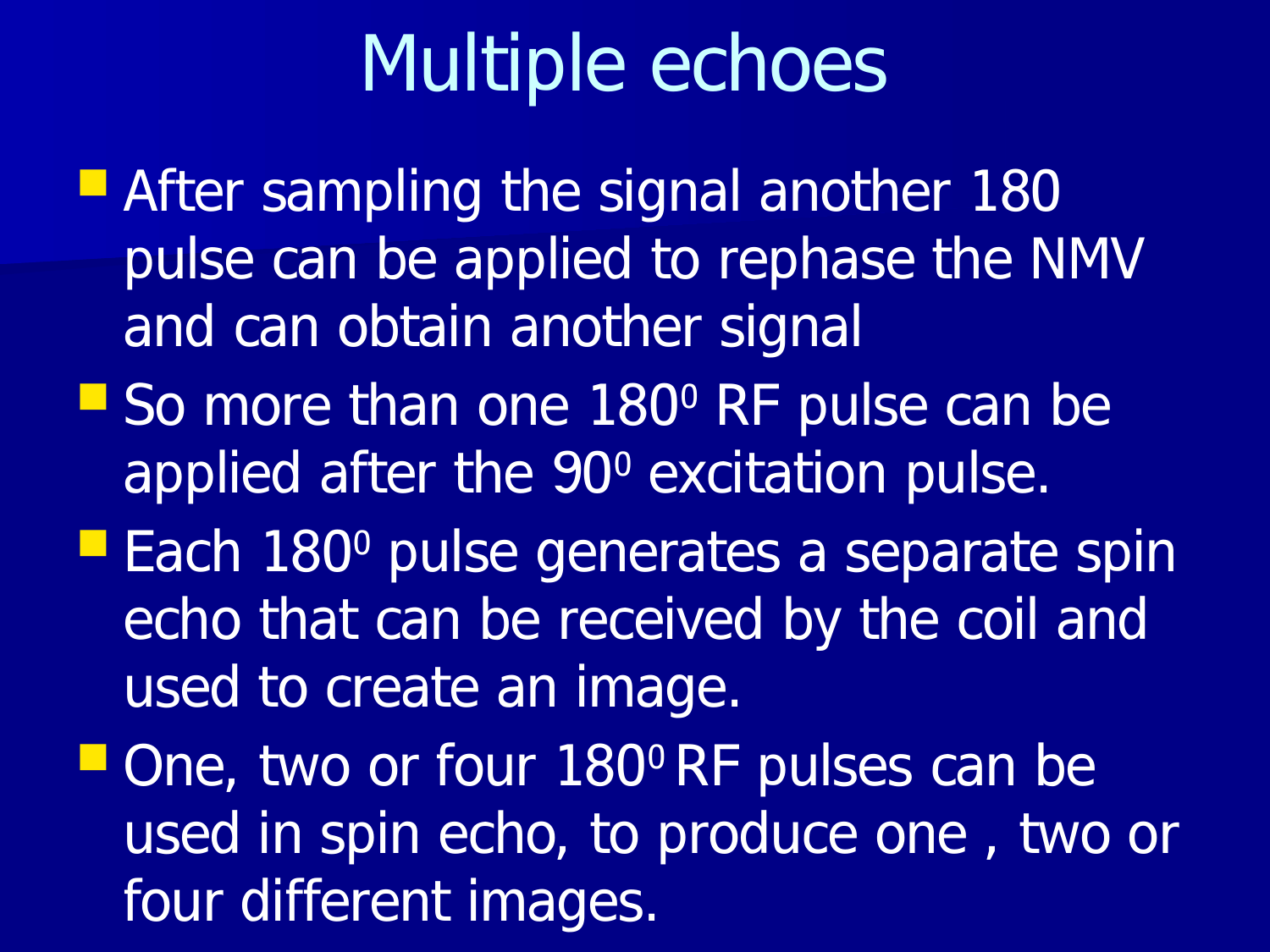

# Multiple echoes
After sampling the signal another 180 pulse can be applied to rephase the NMV and can obtain another signal
So more than one 1800 RF pulse can be applied after the 900 excitation pulse.
Each 1800 pulse generates a separate spin echo that can be received by the coil and  used to create an image.
One, two or four 1800 RF pulses can be used in spin echo, to produce one , two or four different images.